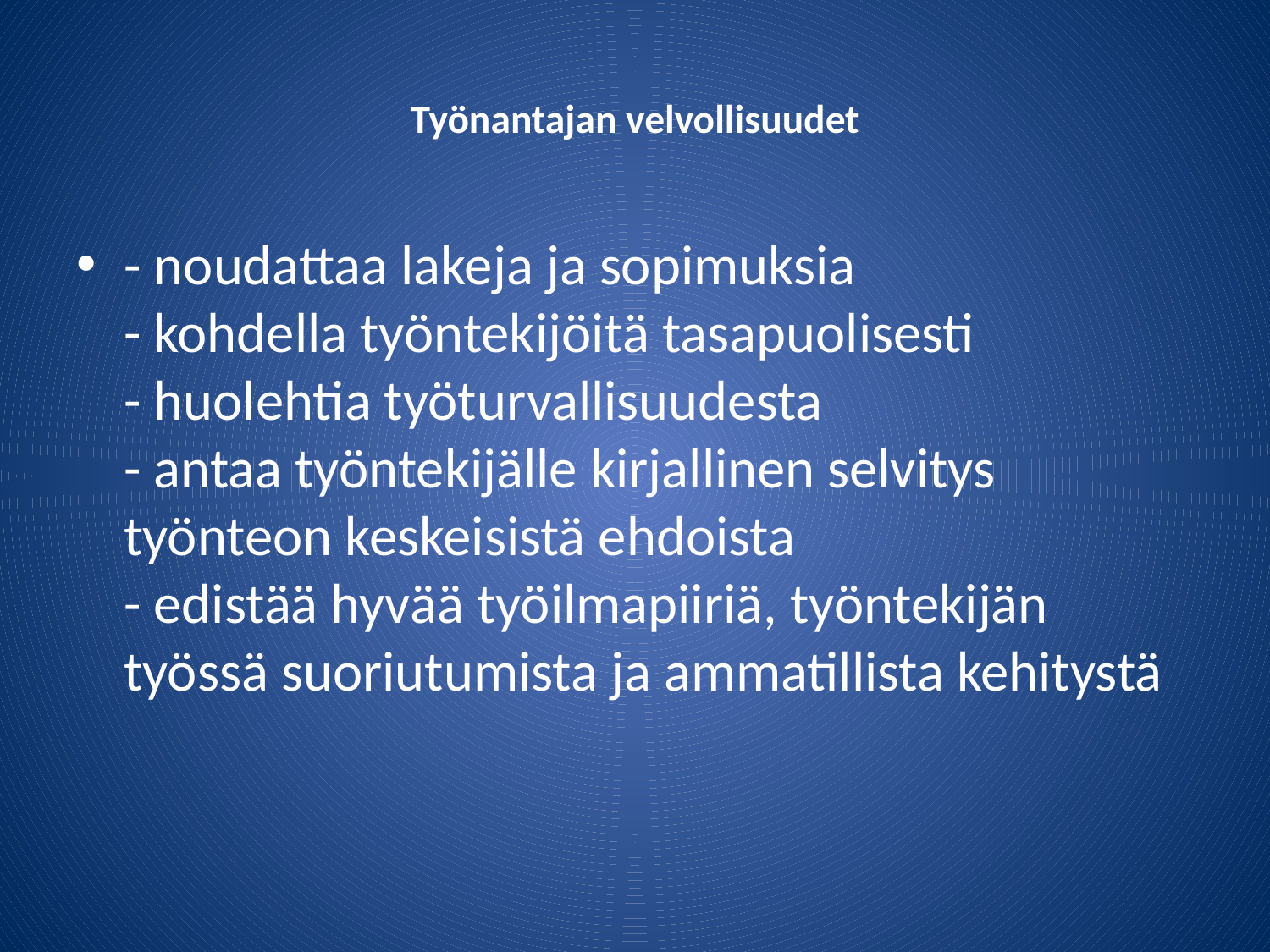

# Työnantajan velvollisuudet
- noudattaa lakeja ja sopimuksia
- kohdella työntekijöitä tasapuolisesti
- huolehtia työturvallisuudesta
- antaa työntekijälle kirjallinen selvitys työnteon keskeisistä ehdoista
- edistää hyvää työilmapiiriä, työntekijän työssä suoriutumista ja ammatillista kehitystä